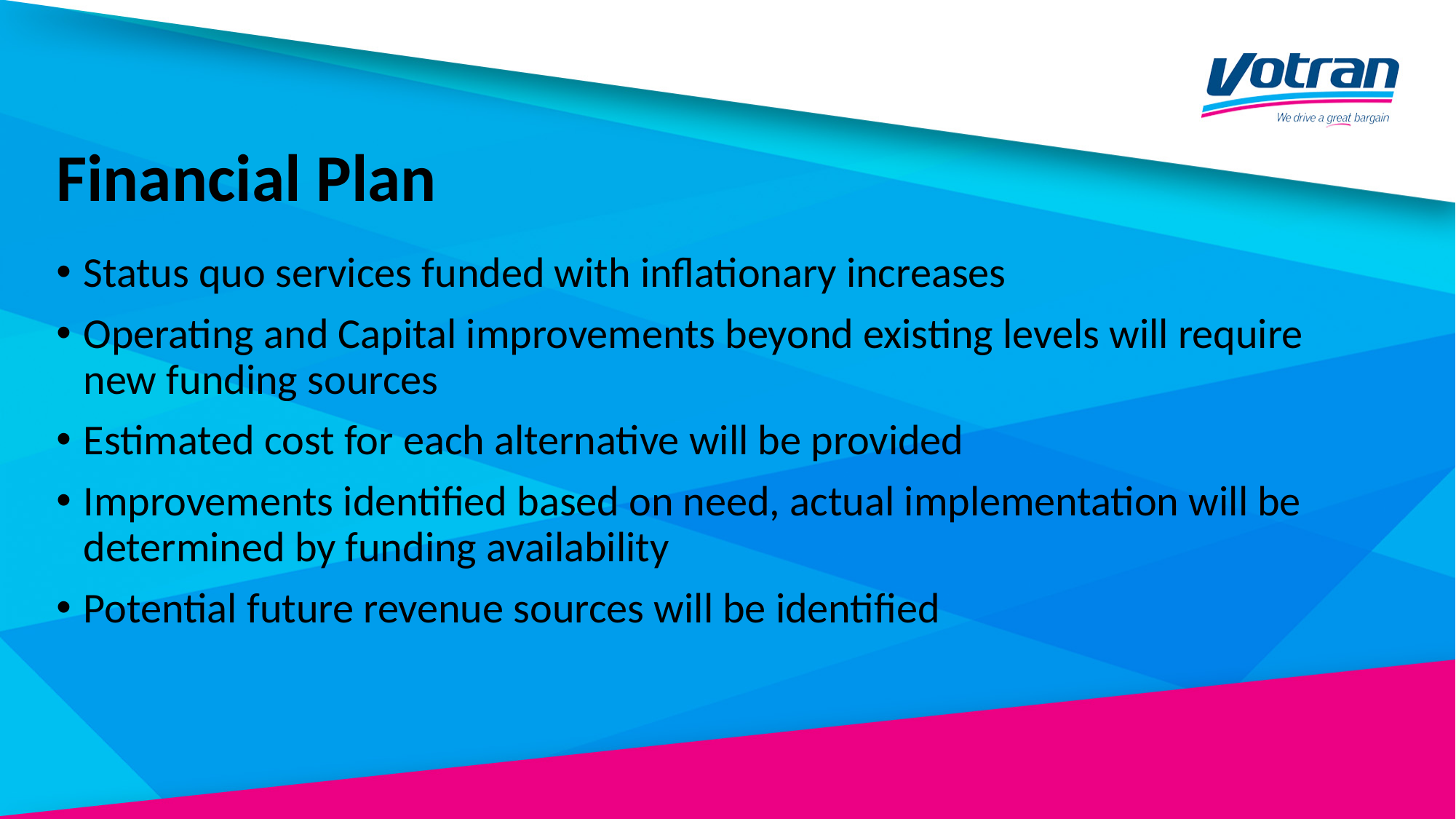

# Financial Plan
Status quo services funded with inflationary increases
Operating and Capital improvements beyond existing levels will require new funding sources
Estimated cost for each alternative will be provided
Improvements identified based on need, actual implementation will be determined by funding availability
Potential future revenue sources will be identified